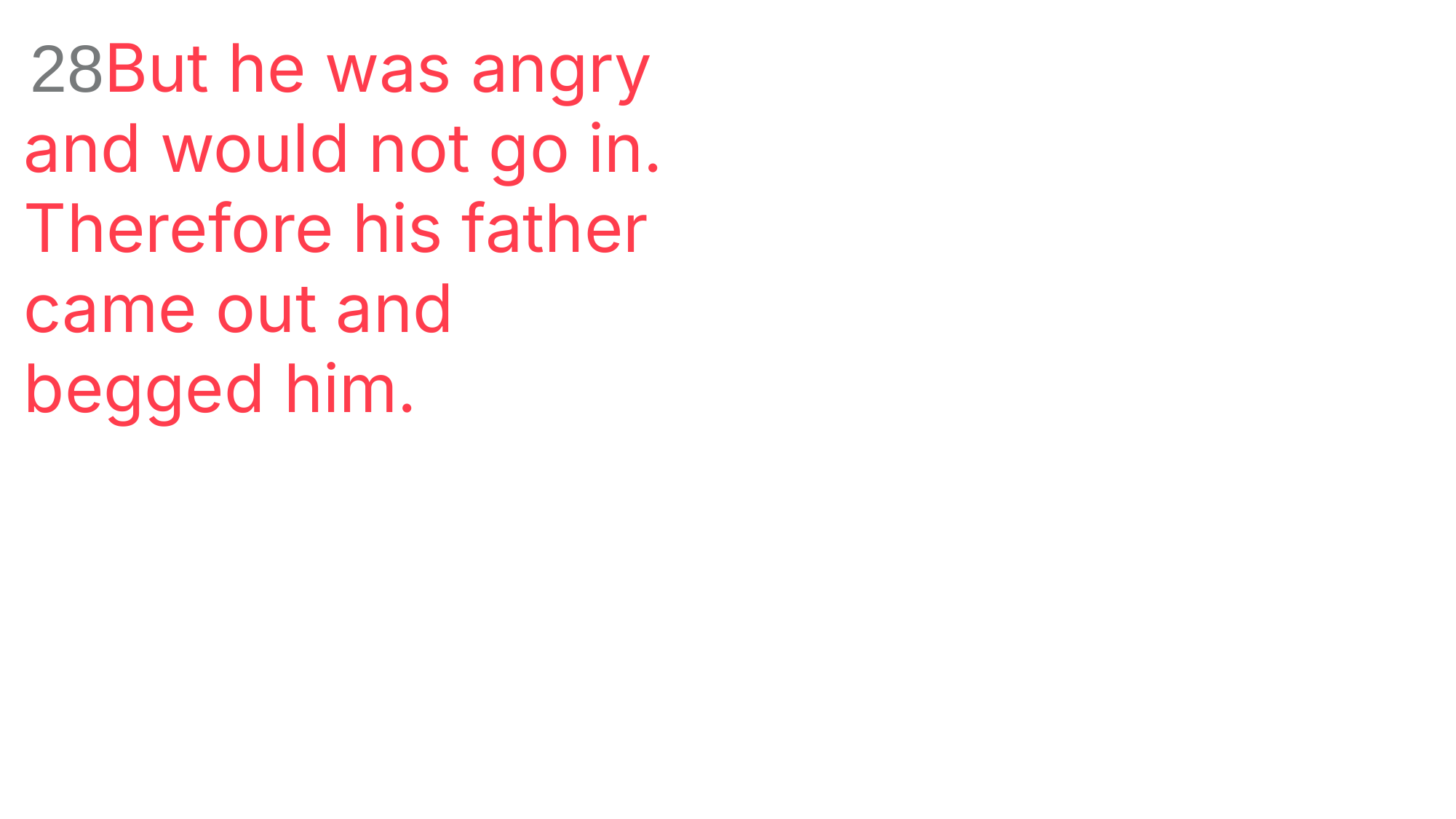

28But he was angry and would not go in. Therefore his father came out and begged him.